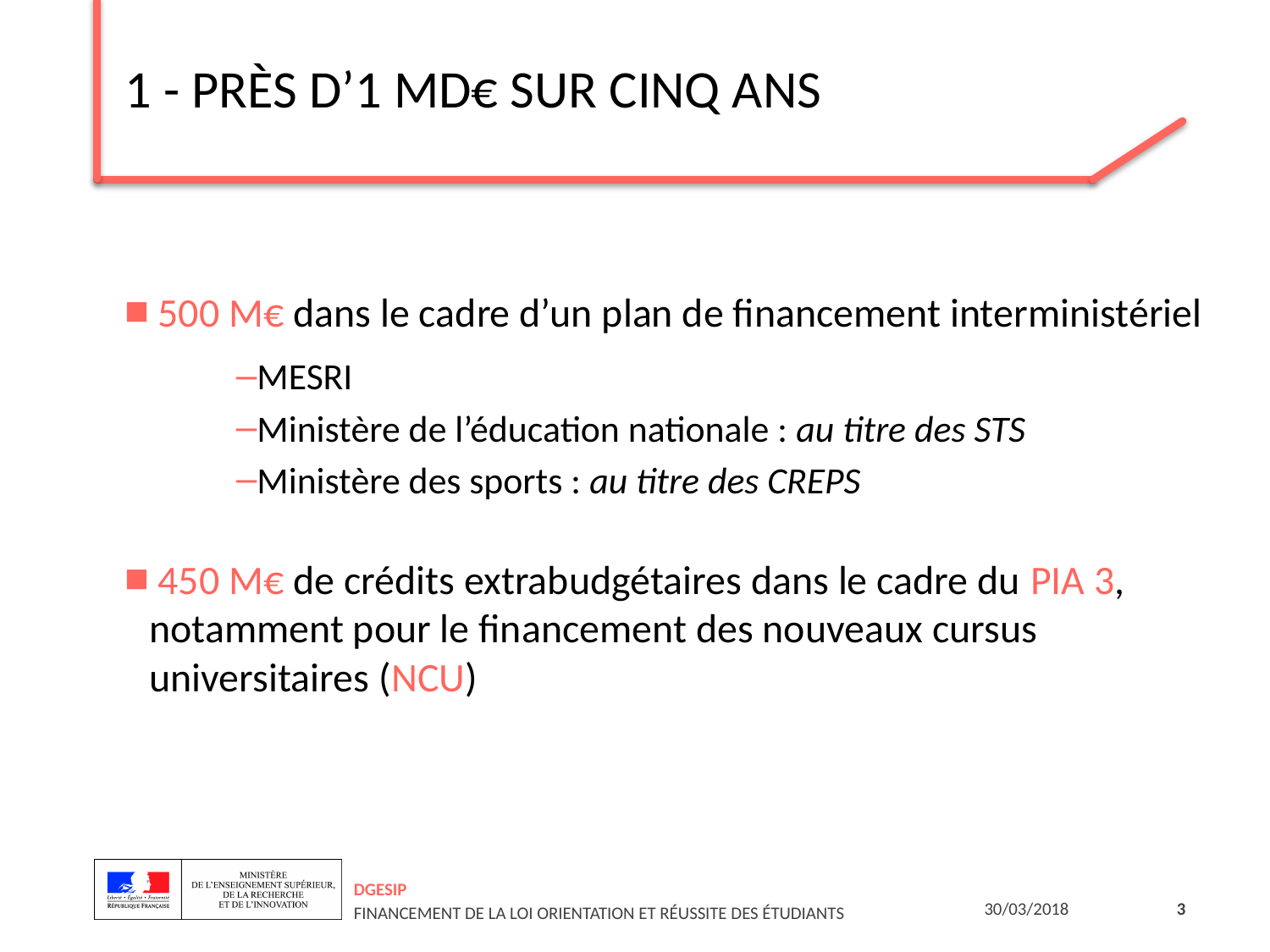

# 1 - Près d’1 Md€ sur cinq ans

 500 M€ dans le cadre d’un plan de financement interministériel
MESRI
Ministère de l’éducation nationale : au titre des STS
Ministère des sports : au titre des CREPS

 450 M€ de crédits extrabudgétaires dans le cadre du PIA 3, notamment pour le financement des nouveaux cursus universitaires (NCU)

DGESIP
Financement de la loi orientation et réussite des étudiants

30/03/2018
3